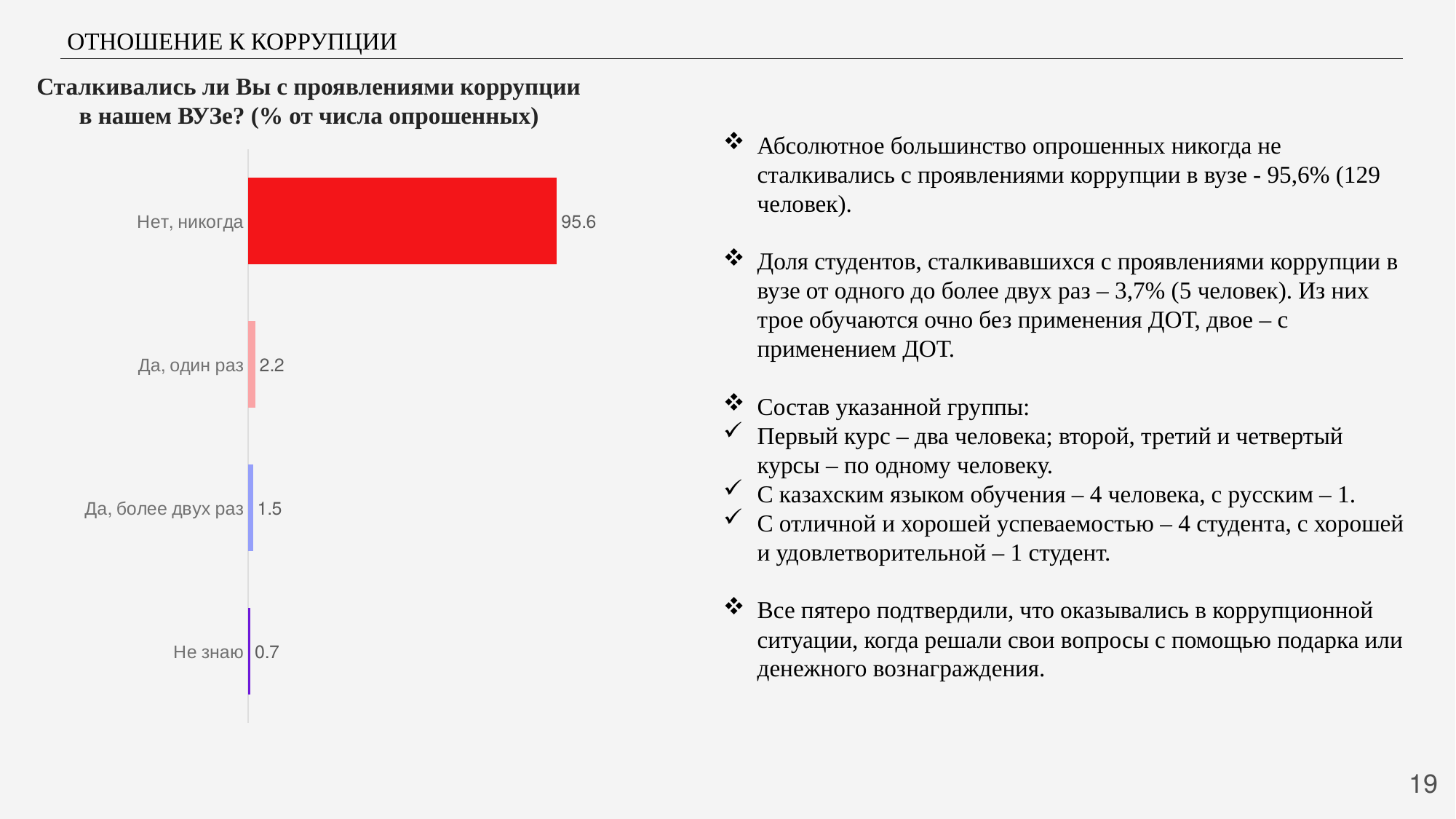

ОТНОШЕНИЕ К КОРРУПЦИИ
# Сталкивались ли Вы с проявлениями коррупции в нашем ВУЗе? (% от числа опрошенных)
Абсолютное большинство опрошенных никогда не сталкивались с проявлениями коррупции в вузе - 95,6% (129 человек).

Доля студентов, сталкивавшихся с проявлениями коррупции в вузе от одного до более двух раз – 3,7% (5 человек). Из них трое обучаются очно без применения ДОТ, двое – с применением ДОТ.

Состав указанной группы:
Первый курс – два человека; второй, третий и четвертый курсы – по одному человеку.
С казахским языком обучения – 4 человека, с русским – 1.
С отличной и хорошей успеваемостью – 4 студента, с хорошей и удовлетворительной – 1 студент.

Все пятеро подтвердили, что оказывались в коррупционной ситуации, когда решали свои вопросы с помощью подарка или денежного вознаграждения.

### Chart

| Category | Ряд 1 |
|---|---|
| Не знаю | 0.7 |
| Да, более двух раз | 1.5 |
| Да, один раз | 2.2 |
| Нет, никогда | 95.6 |
19